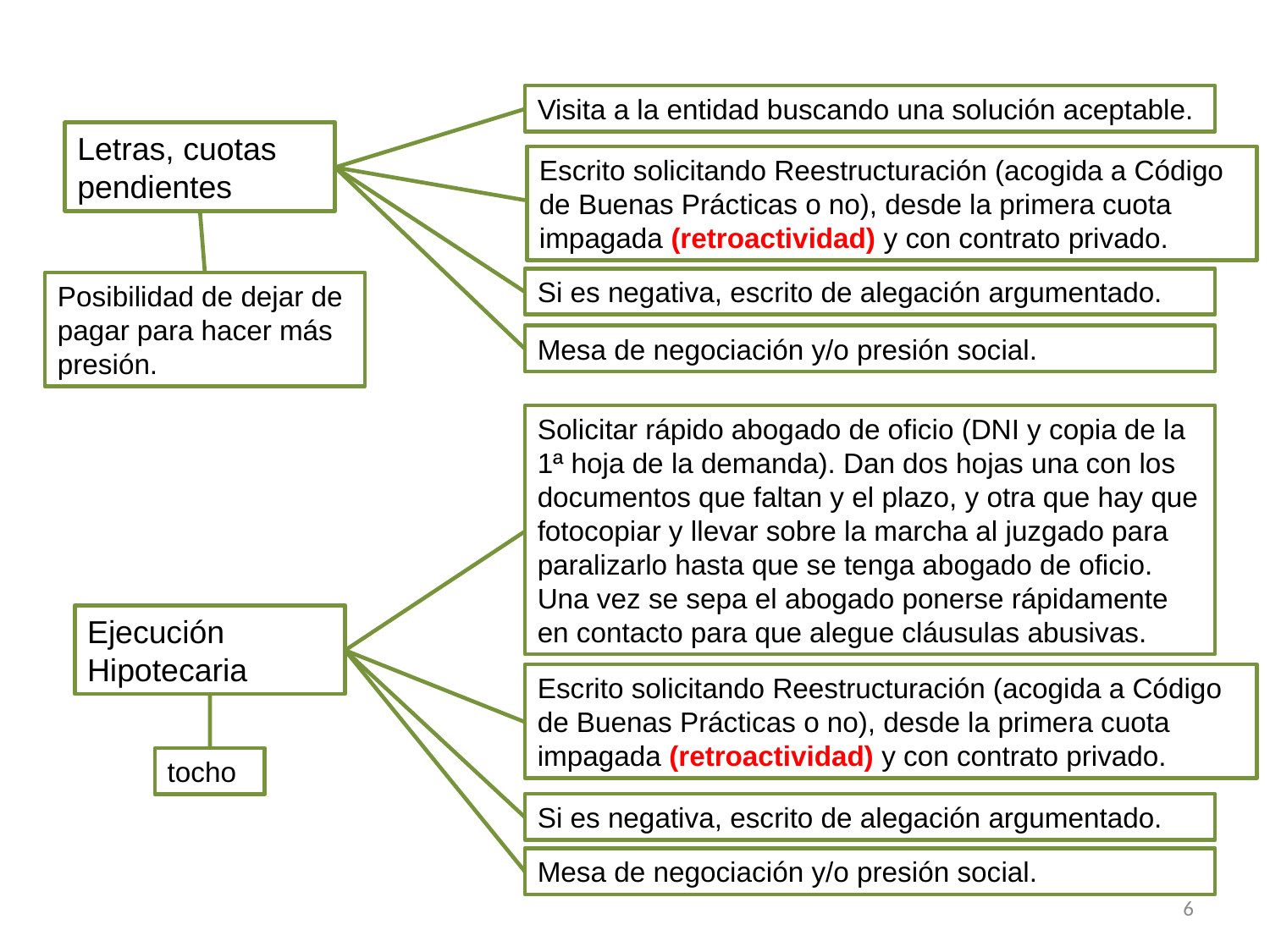

Visita a la entidad buscando una solución aceptable.
Letras, cuotas  pendientes
Escrito solicitando Reestructuración (acogida a Código de Buenas Prácticas o no), desde la primera cuota impagada (retroactividad) y con contrato privado.
Si es negativa, escrito de alegación argumentado.
Posibilidad de dejar de pagar para hacer más presión.
Mesa de negociación y/o presión social.
Solicitar rápido abogado de oficio (DNI y copia de la 1ª hoja de la demanda). Dan dos hojas una con los documentos que faltan y el plazo, y otra que hay que fotocopiar y llevar sobre la marcha al juzgado para paralizarlo hasta que se tenga abogado de oficio. Una vez se sepa el abogado ponerse rápidamente en contacto para que alegue cláusulas abusivas.
Ejecución Hipotecaria
Escrito solicitando Reestructuración (acogida a Código de Buenas Prácticas o no), desde la primera cuota impagada (retroactividad) y con contrato privado.
tocho
Si es negativa, escrito de alegación argumentado.
Mesa de negociación y/o presión social.
6